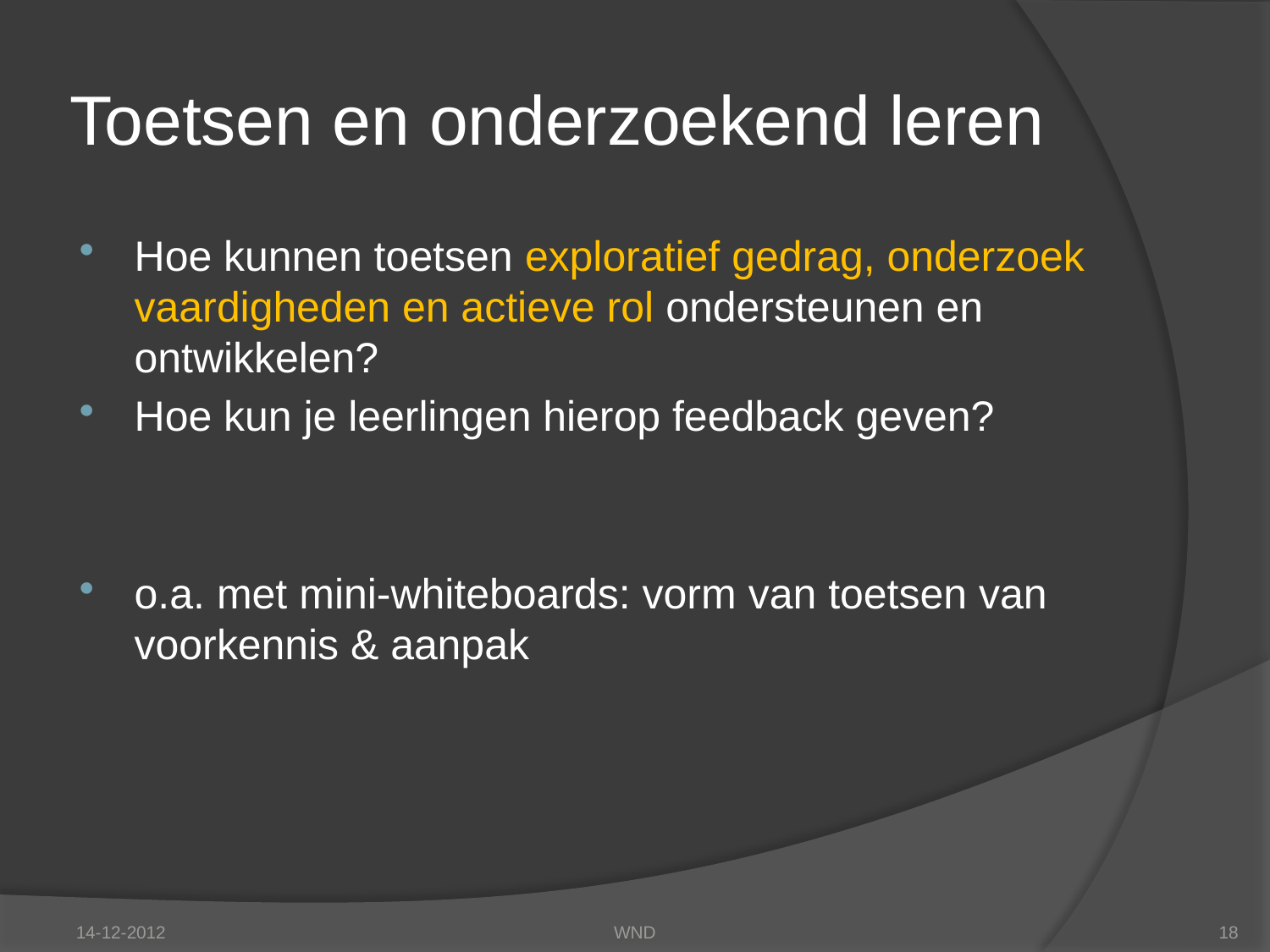

# Toetsen en onderzoekend leren
Hoe kunnen toetsen exploratief gedrag, onderzoek vaardigheden en actieve rol ondersteunen en ontwikkelen?
Hoe kun je leerlingen hierop feedback geven?

o.a. met mini-whiteboards: vorm van toetsen van voorkennis & aanpak
14-12-2012
WND
18